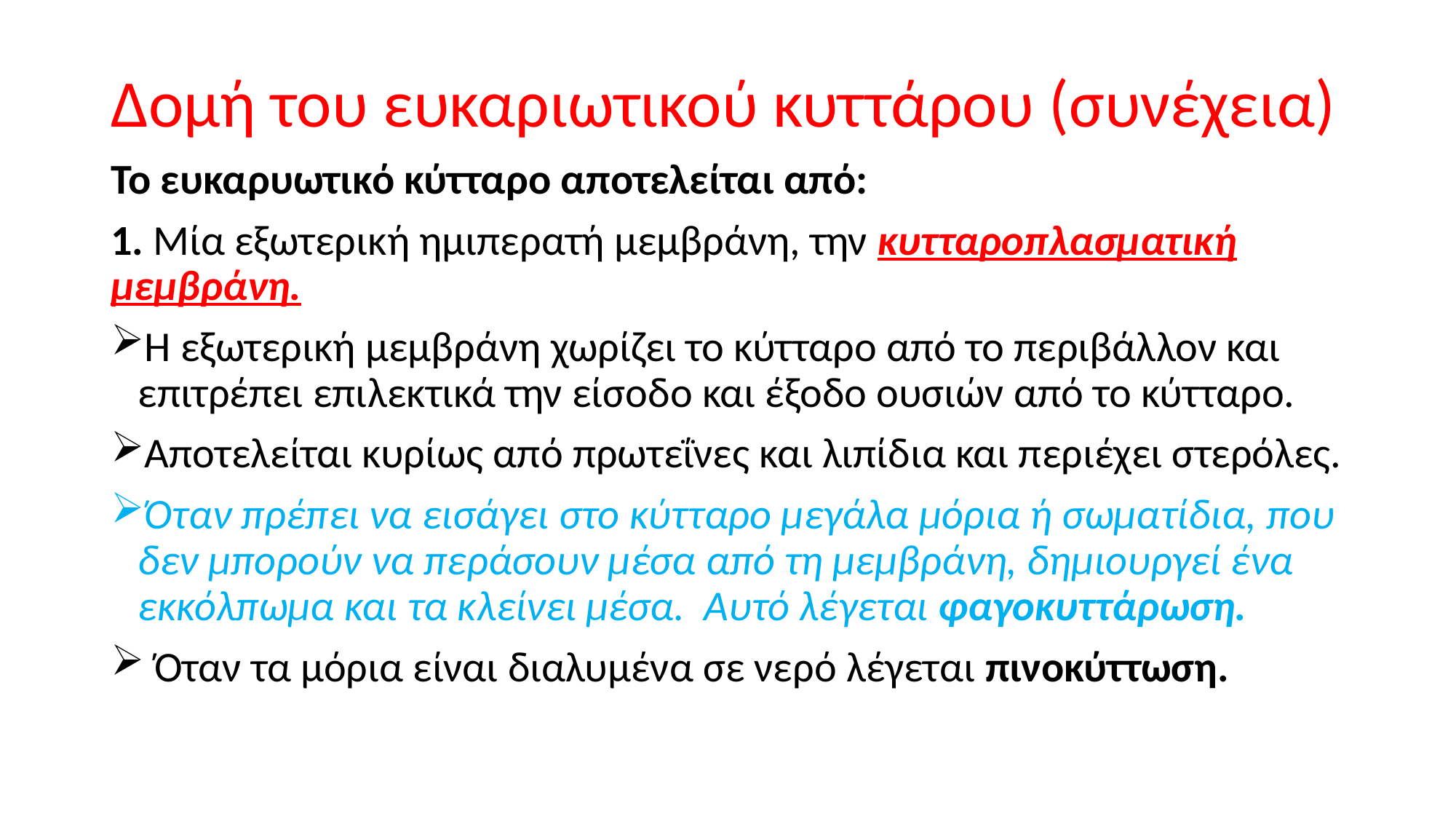

# Δομή του ευκαριωτικού κυττάρου (συνέχεια)
Το ευκαρυωτικό κύτταρο αποτελείται από:
1. Μία εξωτερική ημιπερατή μεμβράνη, την κυτταροπλασματική μεμβράνη.
Η εξωτερική μεμβράνη χωρίζει το κύτταρο από το περιβάλλον και επιτρέπει επιλεκτικά την είσοδο και έξοδο ουσιών από το κύτταρο.
Αποτελείται κυρίως από πρωτεΐνες και λιπίδια και περιέχει στερόλες.
Όταν πρέπει να εισάγει στο κύτταρο μεγάλα μόρια ή σωματίδια, που δεν μπορούν να περάσουν μέσα από τη μεμβράνη, δημιουργεί ένα εκκόλπωμα και τα κλείνει μέσα.  Αυτό λέγεται φαγοκυττάρωση.
 Όταν τα μόρια είναι διαλυμένα σε νερό λέγεται πινοκύττωση.